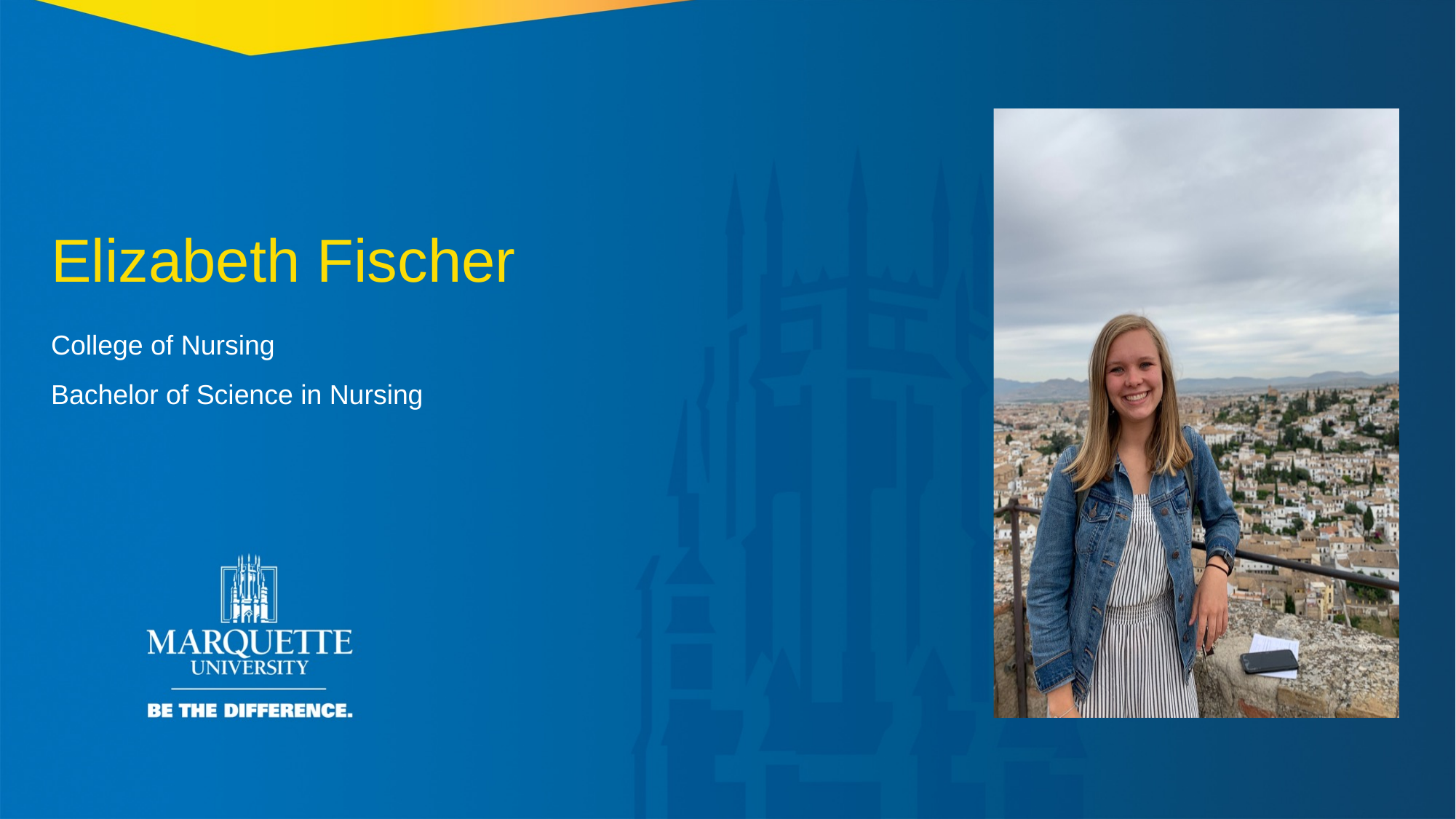

Elizabeth Fischer
College of Nursing
Bachelor of Science in Nursing